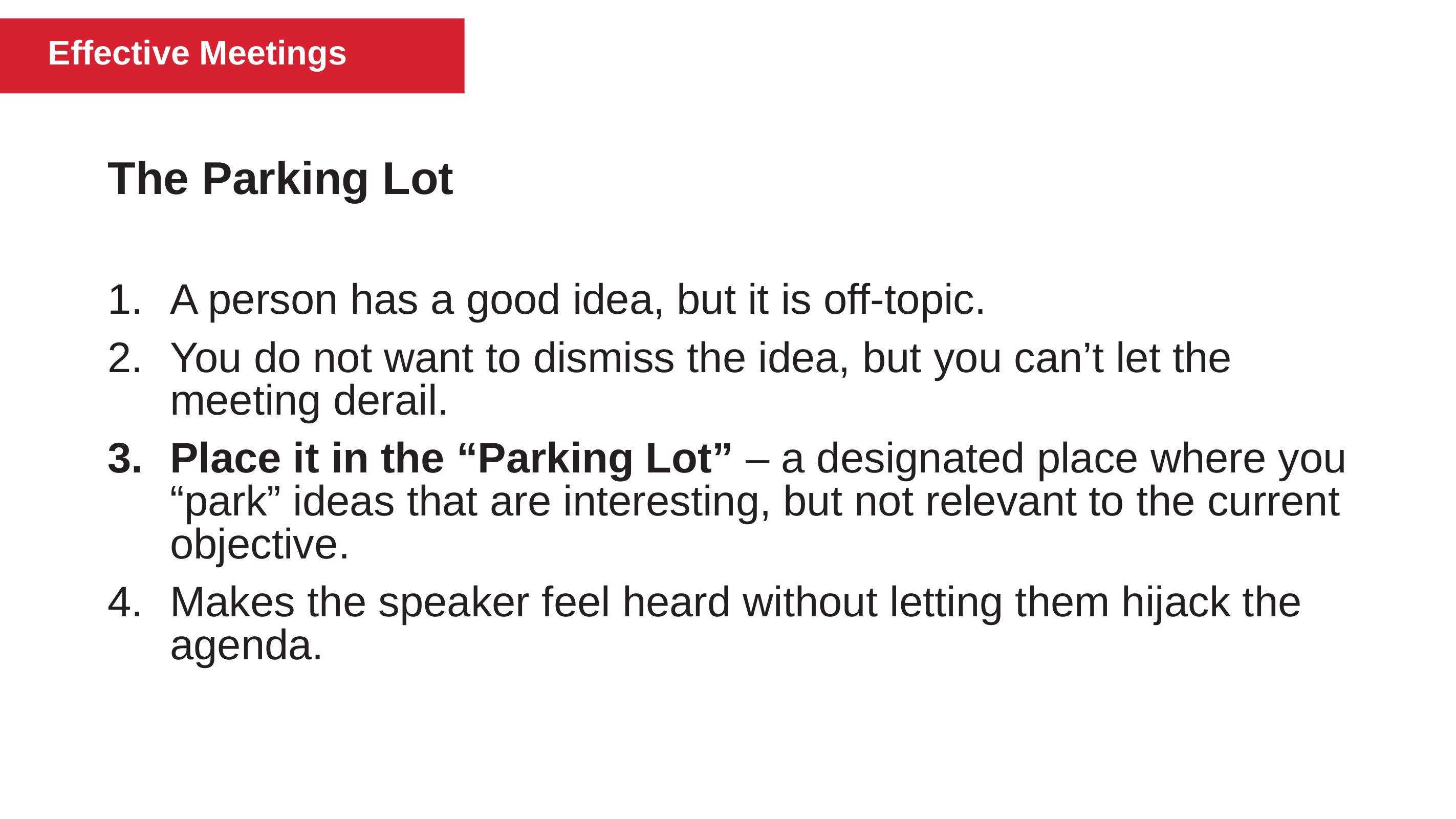

Effective Meetings
The Parking Lot

A person has a good idea, but it is off-topic.
You do not want to dismiss the idea, but you can’t let the meeting derail.
Place it in the “Parking Lot” – a designated place where you “park” ideas that are interesting, but not relevant to the current objective.
Makes the speaker feel heard without letting them hijack the agenda.